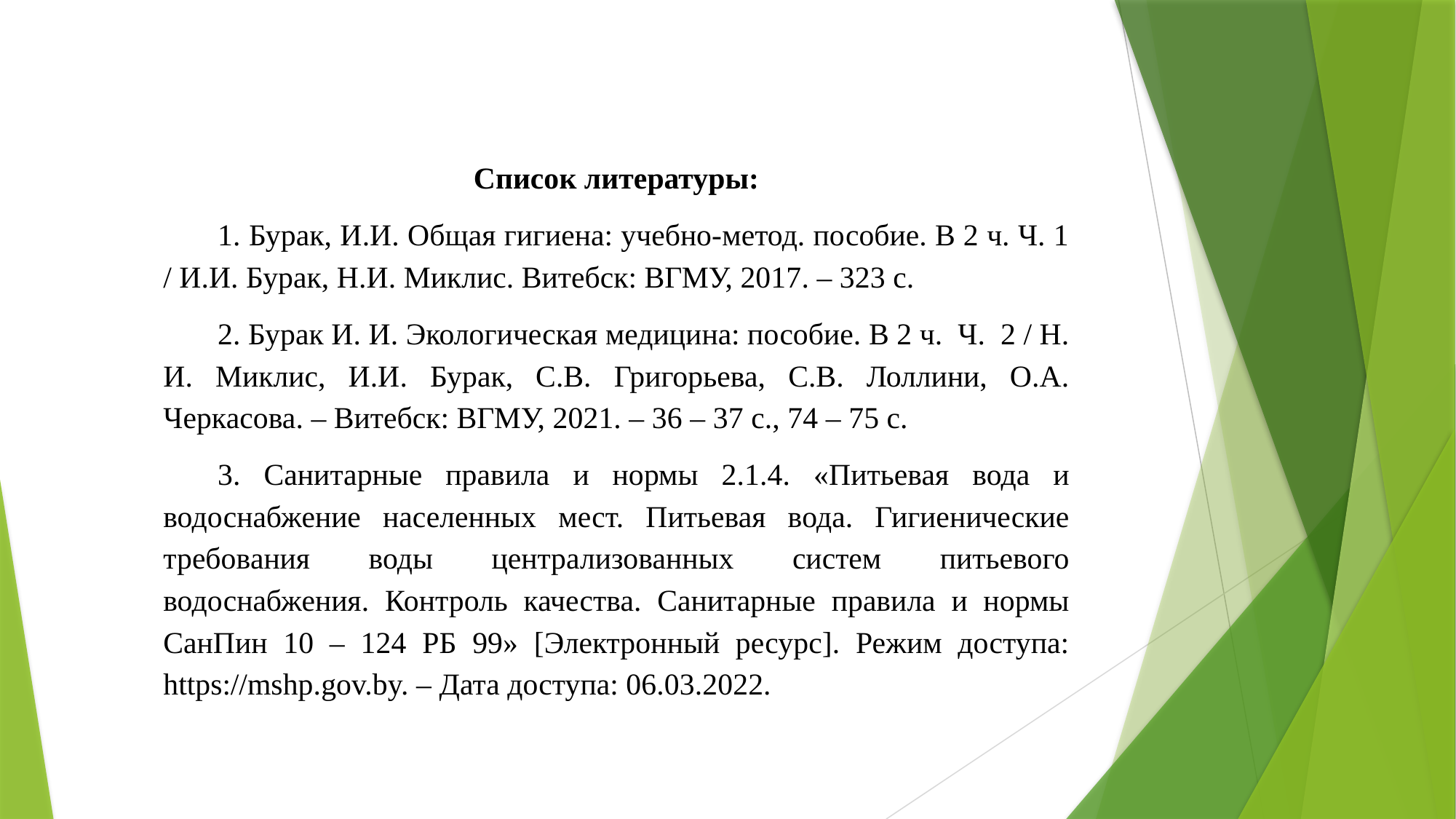

Список литературы:
1. Бурак, И.И. Общая гигиена: учебно-метод. пособие. В 2 ч. Ч. 1 / И.И. Бурак, Н.И. Миклис. Витебск: ВГМУ, 2017. – 323 с.
2. Бурак И. И. Экологическая медицина: пособие. В 2 ч.  Ч.  2 / Н. И. Миклис, И.И. Бурак, С.В. Григорьева, С.В. Лоллини, О.А. Черкасова. – Витебск: ВГМУ, 2021. – 36 – 37 с., 74 – 75 с.
3. Санитарные правила и нормы 2.1.4. «Питьевая вода и водоснабжение населенных мест. Питьевая вода. Гигиенические требования воды централизованных систем питьевого водоснабжения. Контроль качества. Санитарные правила и нормы СанПин 10 – 124 РБ 99» [Электронный ресурс]. Режим доступа: https://mshp.gov.by. – Дата доступа: 06.03.2022.